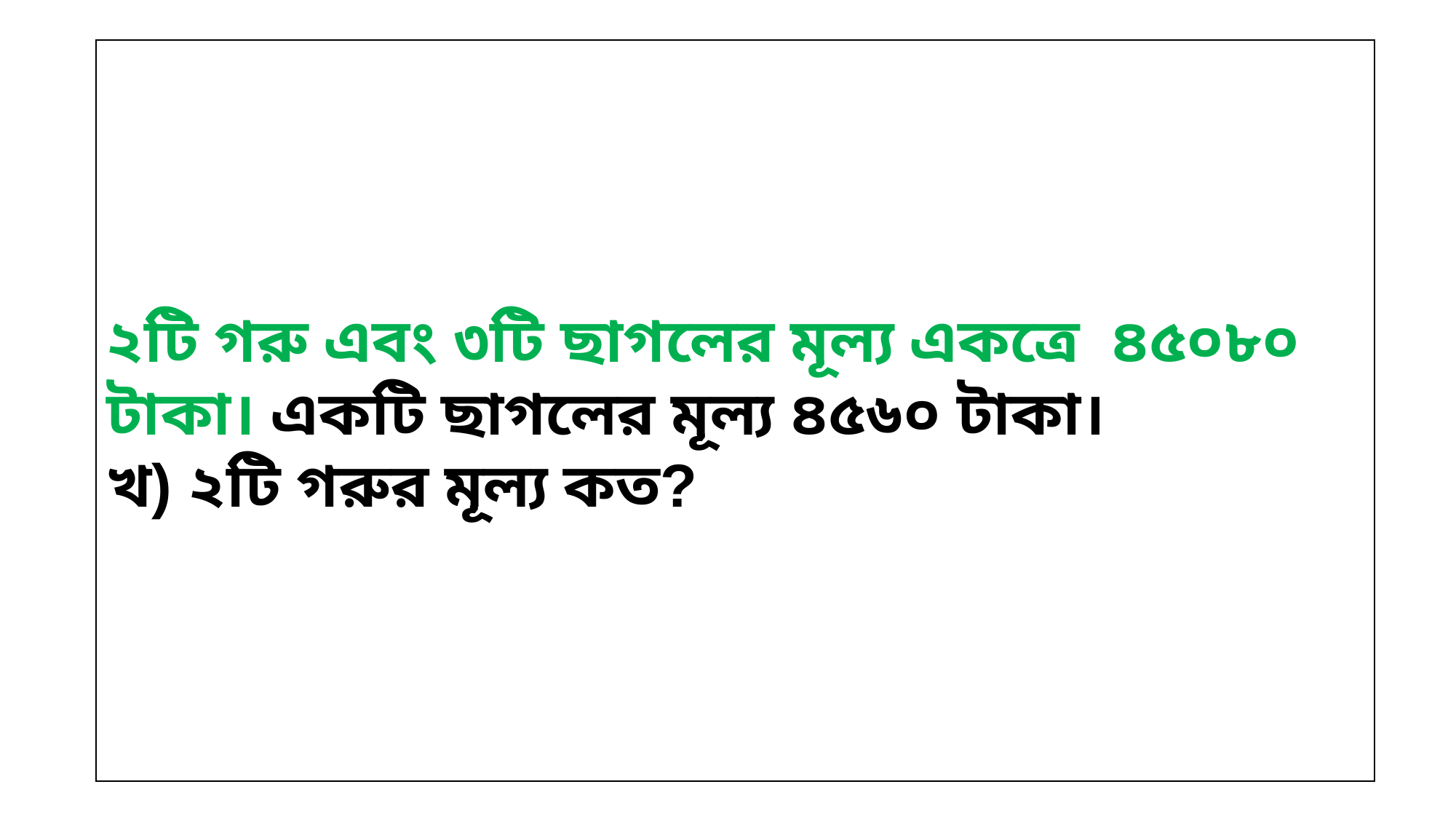

২টি গরু এবং ৩টি ছাগলের মূল্য একত্রে  ৪৫০৮০ টাকা। একটি ছাগলের মূল্য ৪৫৬০ টাকা।
খ) ২টি গরুর মূল্য কত?